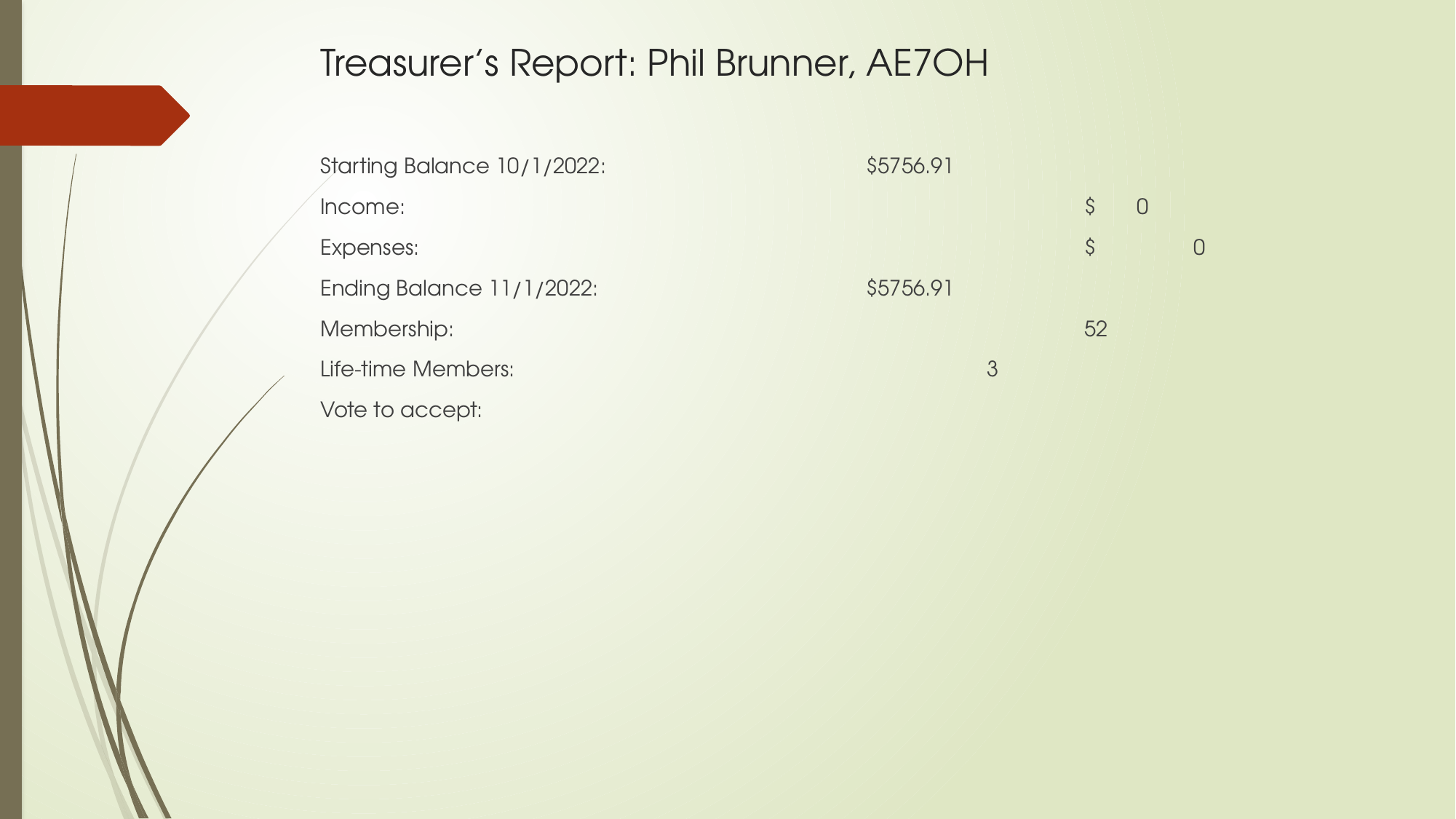

# Treasurer’s Report: Phil Brunner, AE7OH
Starting Balance 10/1/2022:			$5756.91
Income:							$       0
Expenses:							$	0
Ending Balance 11/1/2022:			$5756.91
Membership: 						52
Life-time Members:					  3
Vote to accept: